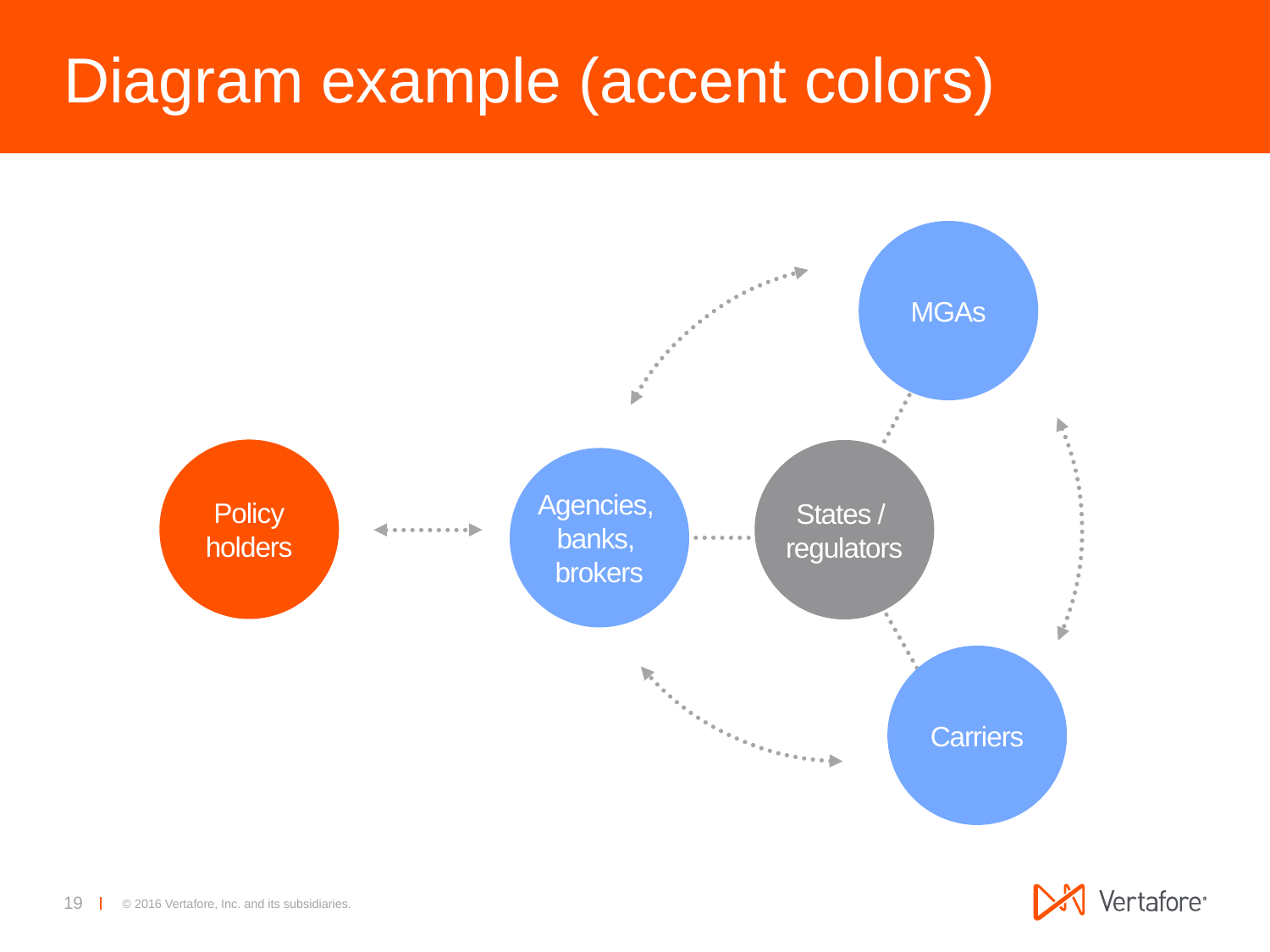

# Diagram example (accent colors)
MGAs

Policy
holders
States /
regulators
Agencies,
banks,
brokers
Carriers